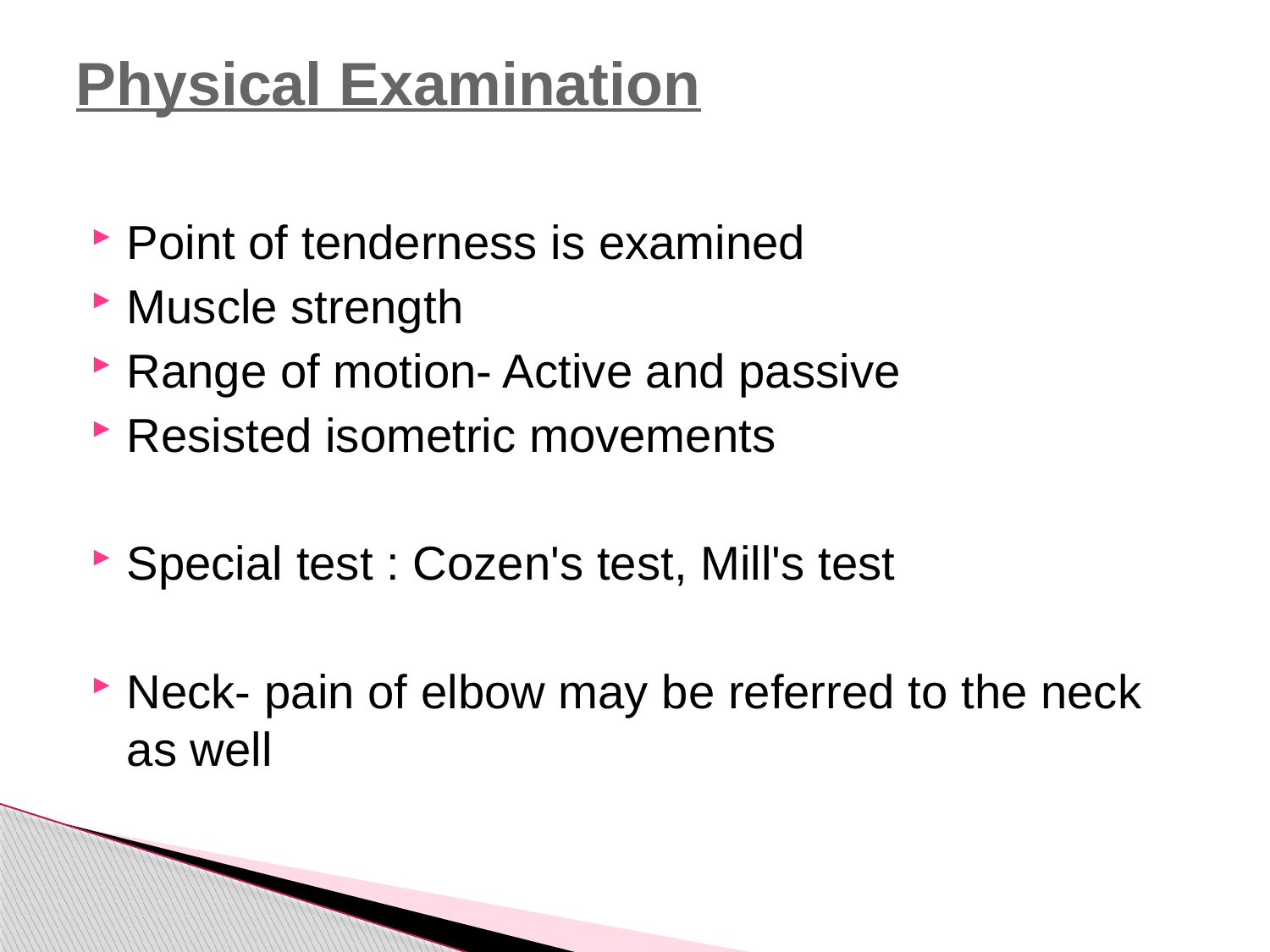

# Physical Examination
Point of tenderness is examined
Muscle strength
Range of motion- Active and passive
Resisted isometric movements

Special test : Cozen's test, Mill's test

Neck- pain of elbow may be referred to the neck as well